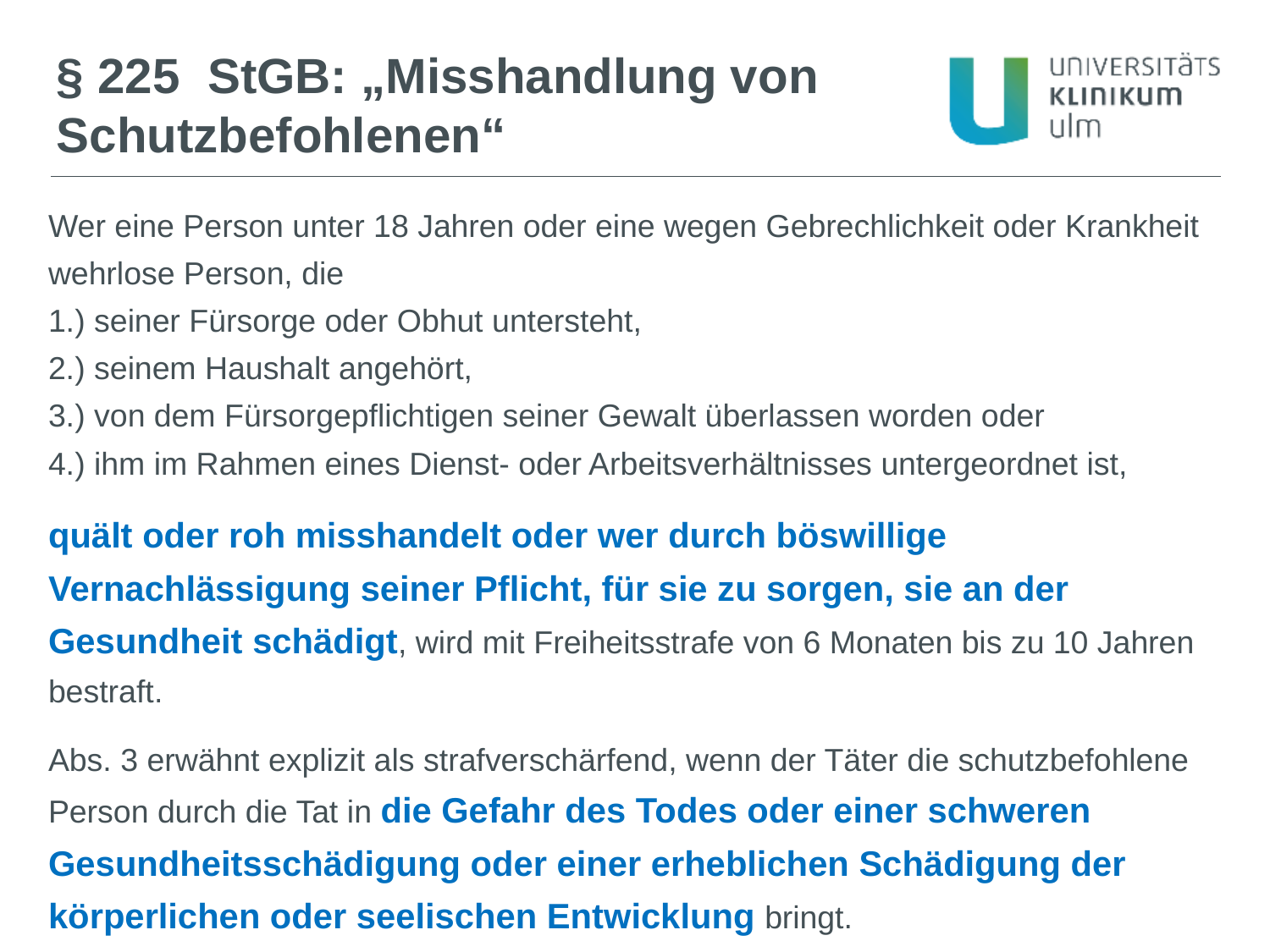

§ 225  StGB: „Misshandlung von Schutzbefohlenen“
Wer eine Person unter 18 Jahren oder eine wegen Gebrechlichkeit oder Krankheit wehrlose Person, die
1.) seiner Fürsorge oder Obhut untersteht,
2.) seinem Haushalt angehört,
3.) von dem Fürsorgepflichtigen seiner Gewalt überlassen worden oder
4.) ihm im Rahmen eines Dienst- oder Arbeitsverhältnisses untergeordnet ist,
quält oder roh misshandelt oder wer durch böswillige Vernachlässigung seiner Pflicht, für sie zu sorgen, sie an der Gesundheit schädigt, wird mit Freiheitsstrafe von 6 Monaten bis zu 10 Jahren bestraft.
Abs. 3 erwähnt explizit als strafverschärfend, wenn der Täter die schutzbefohlene Person durch die Tat in die Gefahr des Todes oder einer schweren Gesundheitsschädigung oder einer erheblichen Schädigung der körperlichen oder seelischen Entwicklung bringt.